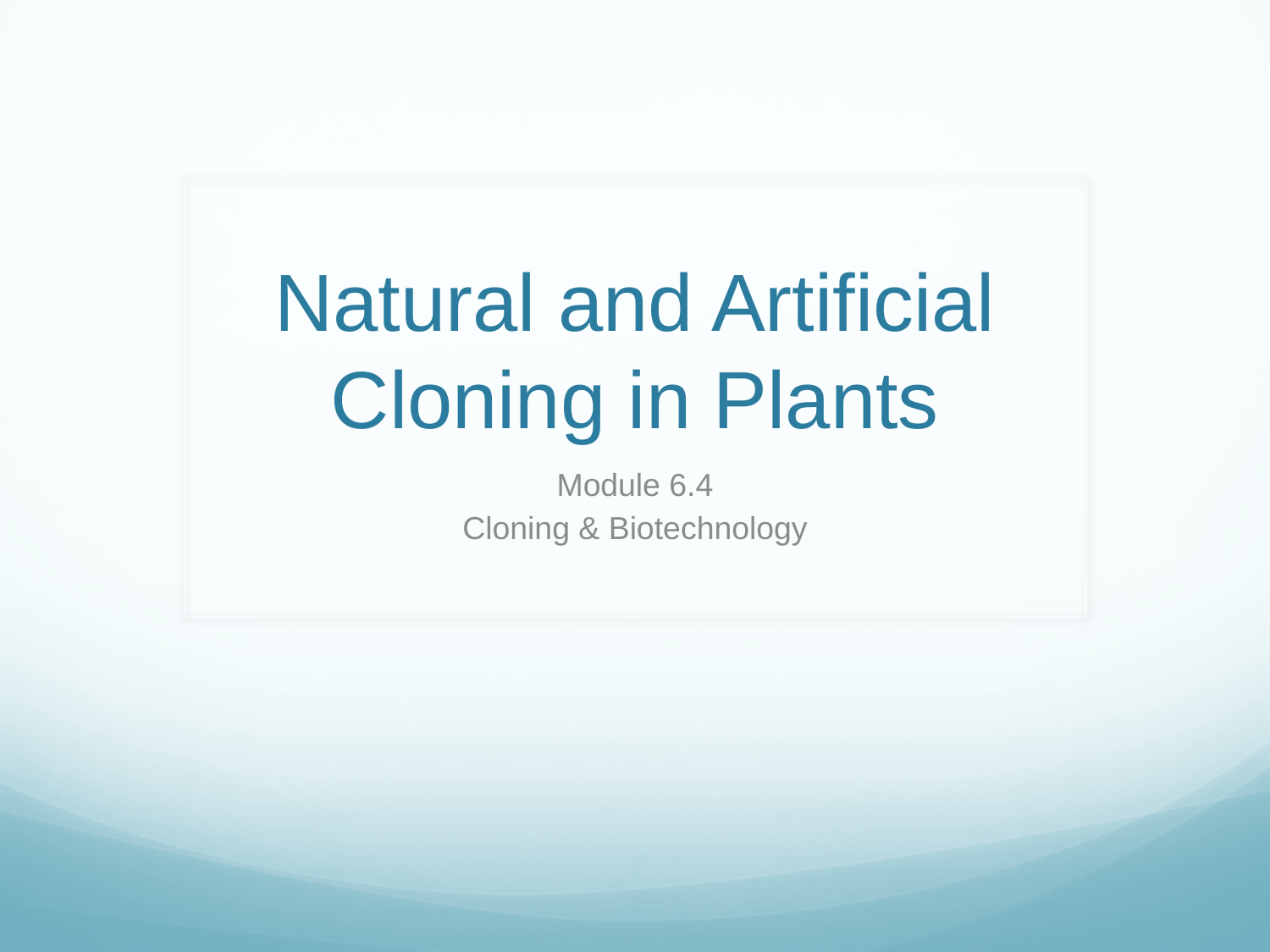

# Natural and Artificial Cloning in Plants
Module 6.4
Cloning & Biotechnology